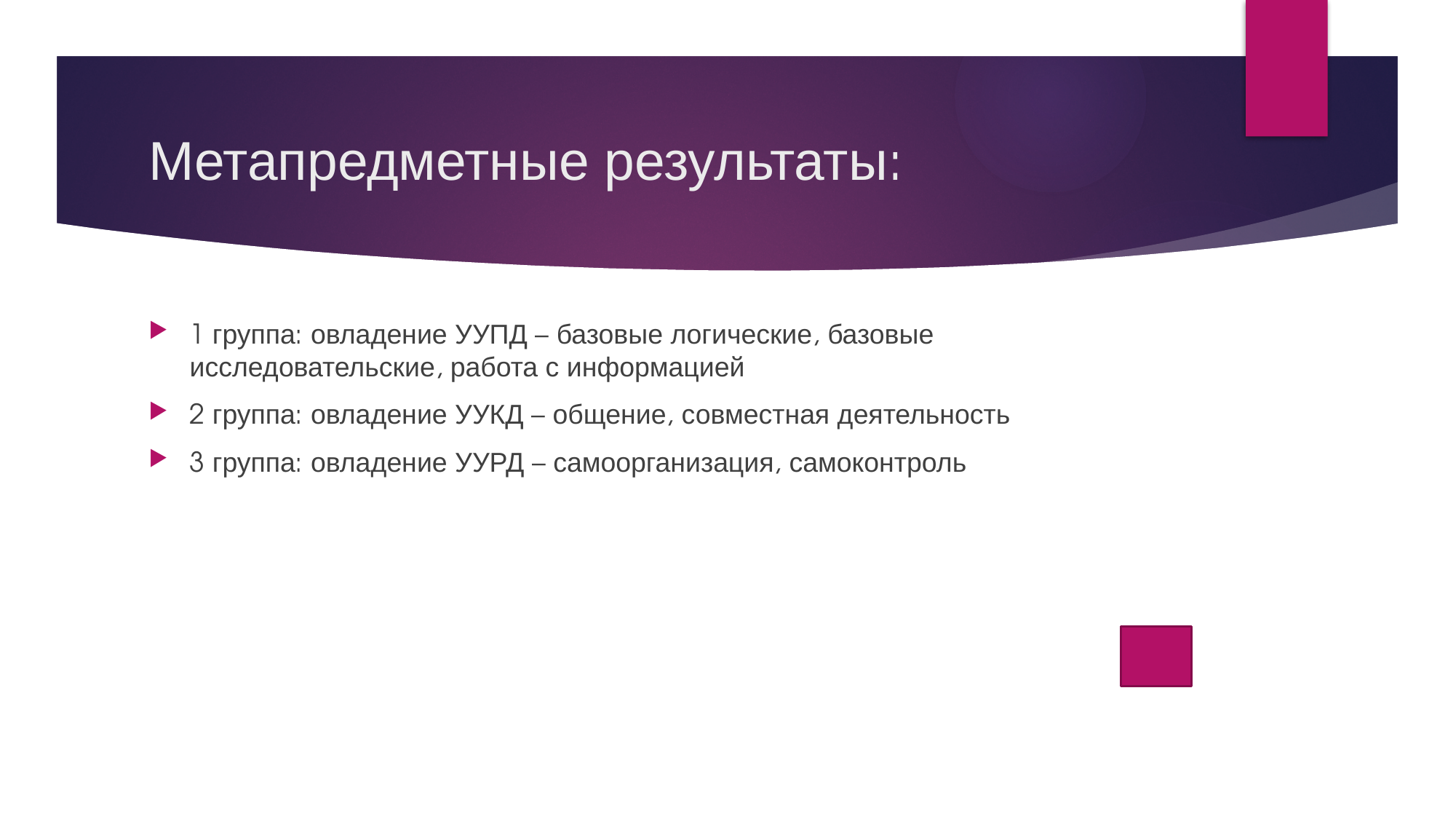

# Метапредметные результаты:
1 группа: овладение УУПД – базовые логические, базовые исследовательские, работа с информацией
2 группа: овладение УУКД – общение, совместная деятельность
3 группа: овладение УУРД – самоорганизация, самоконтроль